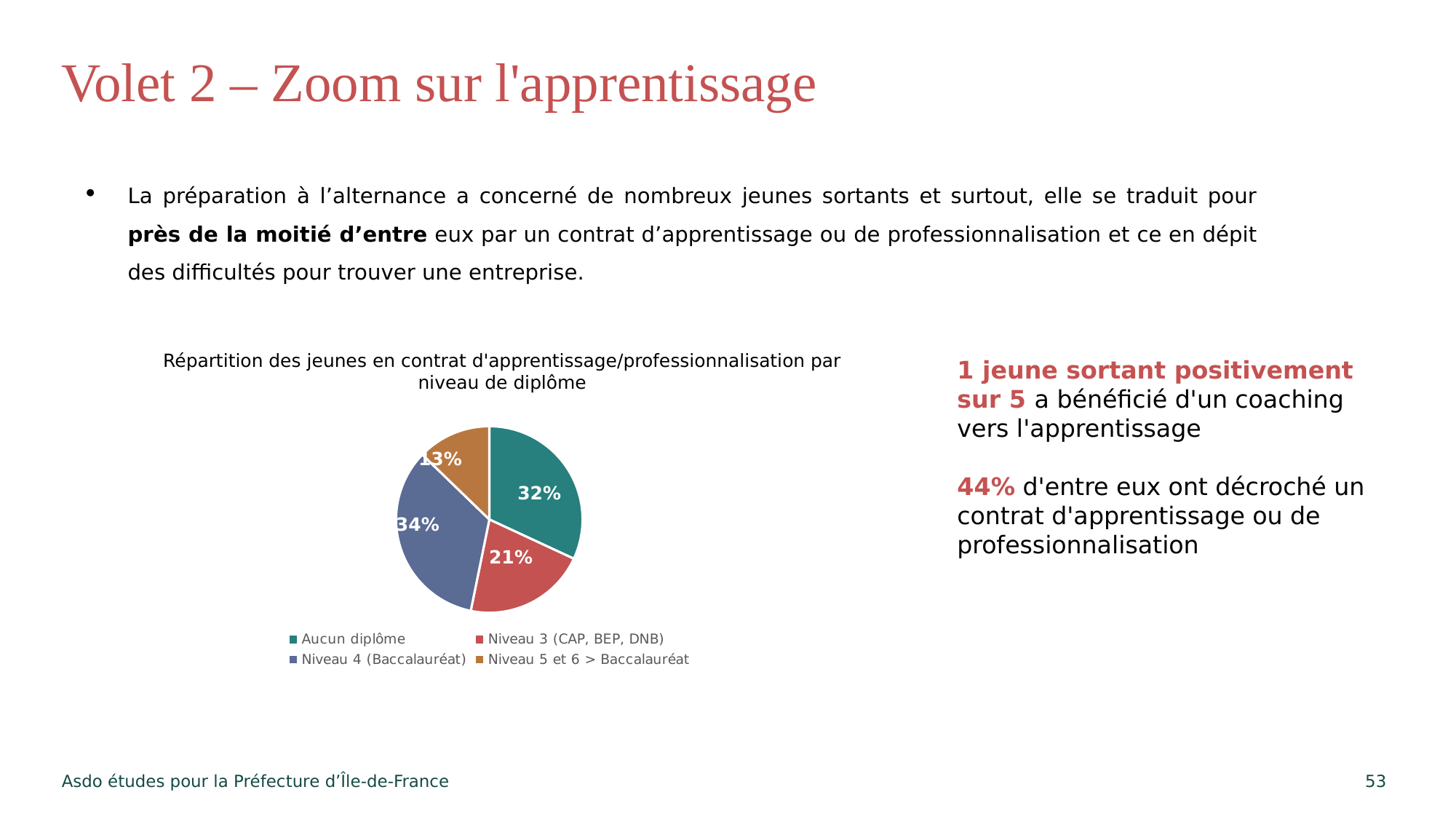

# Volet 2 – Zoom sur l'apprentissage
La préparation à l’alternance a concerné de nombreux jeunes sortants et surtout, elle se traduit pour près de la moitié d’entre eux par un contrat d’apprentissage ou de professionnalisation et ce en dépit des difficultés pour trouver une entreprise.

Répartition des jeunes en contrat d'apprentissage/professionnalisation par niveau de diplôme

### Chart: Niveau de diplôme des contrats d’apprentissage/profesionnalisation

| Category |  |
|---|---|
| Aucun diplôme | 0.3191489361702128 |
| Niveau 3 (CAP, BEP, DNB) | 0.2127659574468085 |
| Niveau 4 (Baccalauréat) | 0.3404255319148936 |
| Niveau 5 et 6 > Baccalauréat | 0.1276595744680851 |
1 jeune sortant positivement sur 5 a bénéficié d'un coaching vers l'apprentissage

44% d'entre eux ont décroché un contrat d'apprentissage ou de professionnalisation

13%
32%
34%
21%
53
Asdo études pour la Préfecture d’Île-de-France